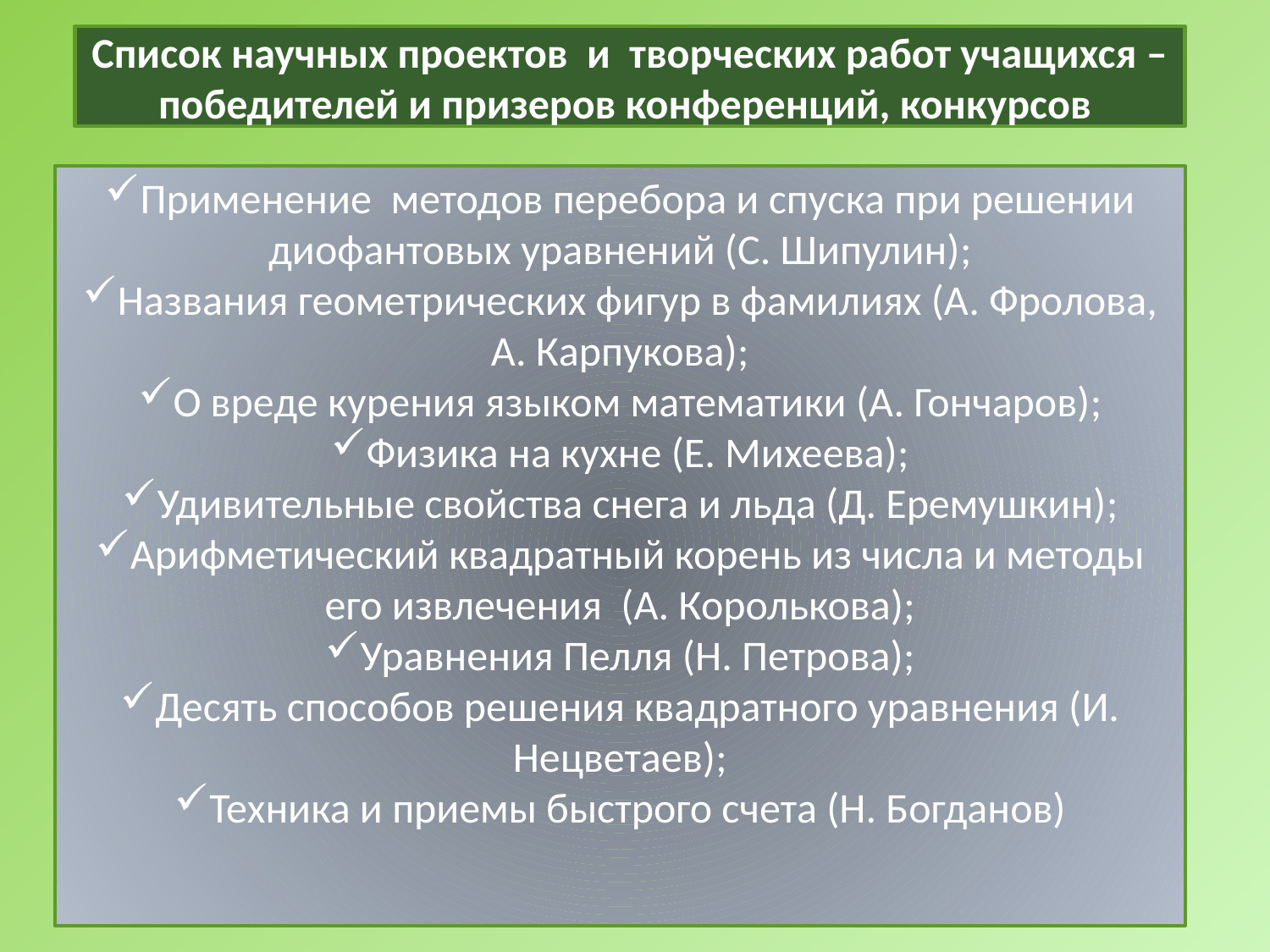

Список научных проектов  и  творческих работ учащихся – победителей и призеров конференций, конкурсов
Применение  методов перебора и спуска при решении диофантовых уравнений (С. Шипулин);
Названия геометрических фигур в фамилиях (А. Фролова, А. Карпукова);
О вреде курения языком математики (А. Гончаров);
Физика на кухне (Е. Михеева);
Удивительные свойства снега и льда (Д. Еремушкин);
Арифметический квадратный корень из числа и методы его извлечения  (А. Королькова);
Уравнения Пелля (Н. Петрова);
Десять способов решения квадратного уравнения (И. Нецветаев);
Техника и приемы быстрого счета (Н. Богданов)